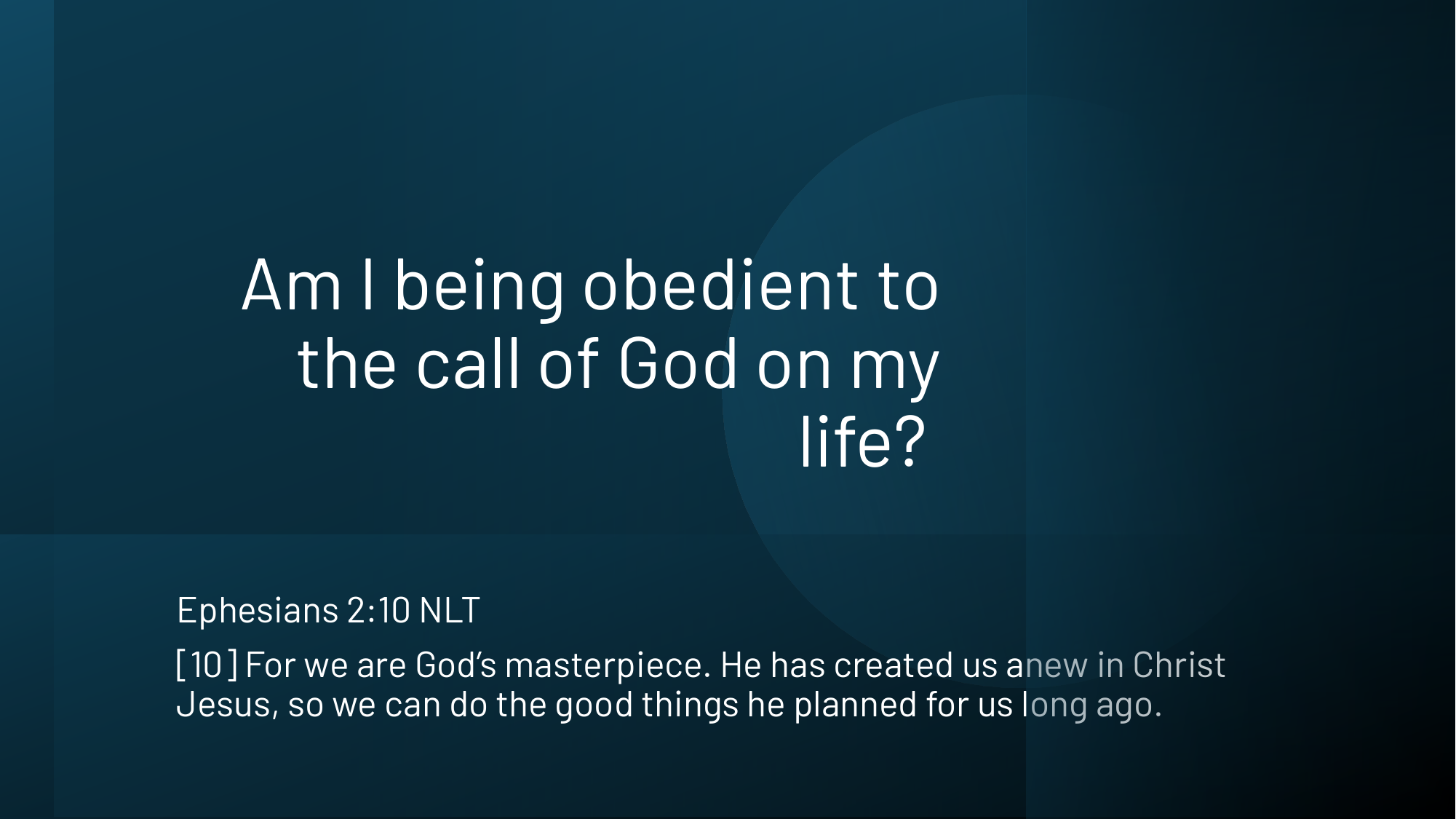

# Am I being obedient to the call of God on my life?

Ephesians 2:10 NLT
[10] For we are God’s masterpiece. He has created us anew in Christ Jesus, so we can do the good things he planned for us long ago.